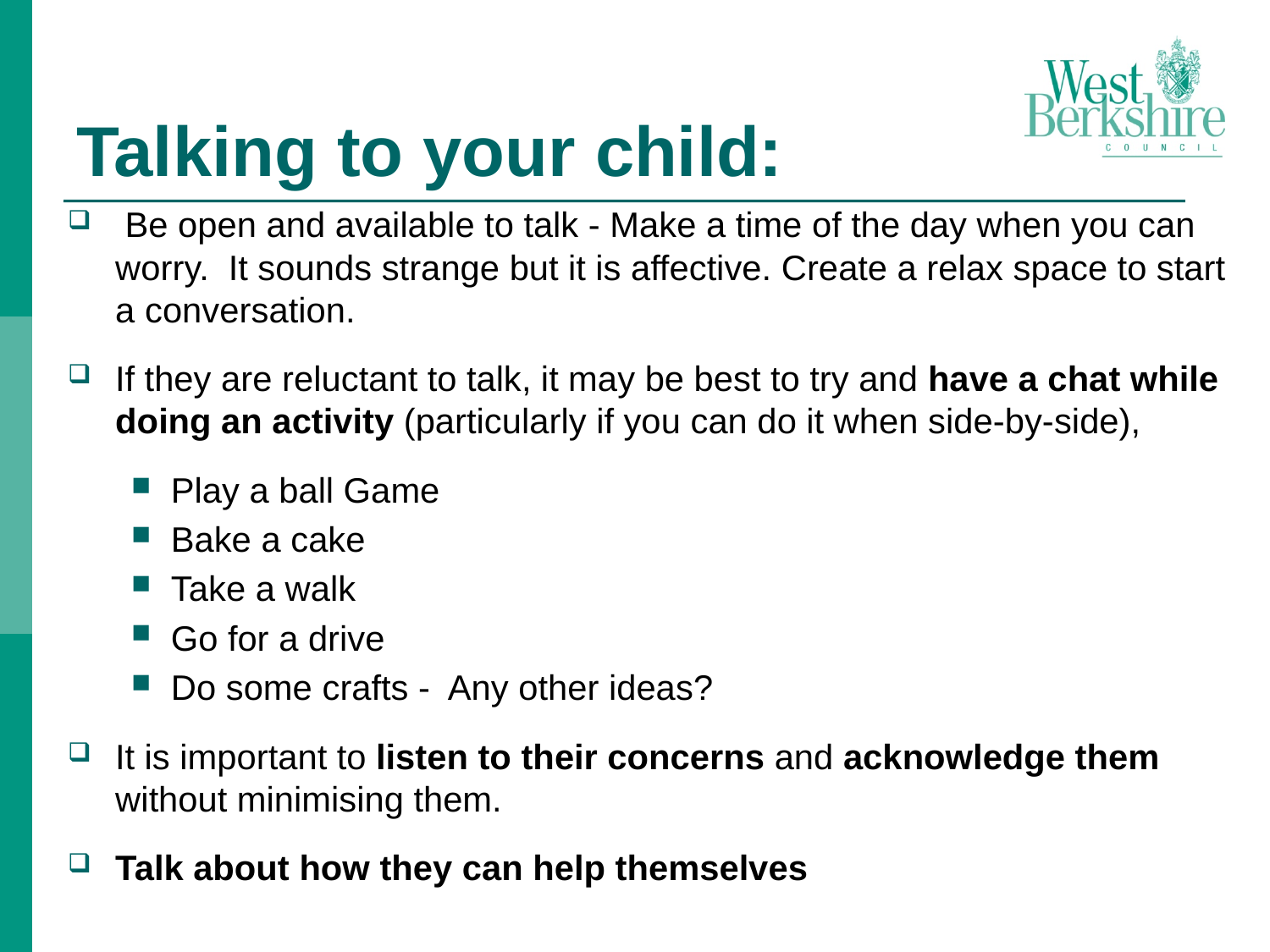

# Talking to your child:
 Be open and available to talk - Make a time of the day when you can worry.  It sounds strange but it is affective. Create a relax space to start a conversation.

If they are reluctant to talk, it may be best to try and have a chat while doing an activity (particularly if you can do it when side-by-side),

Play a ball Game
Bake a cake
Take a walk
Go for a drive
Do some crafts -  Any other ideas?

It is important to listen to their concerns and acknowledge them without minimising them.

Talk about how they can help themselves